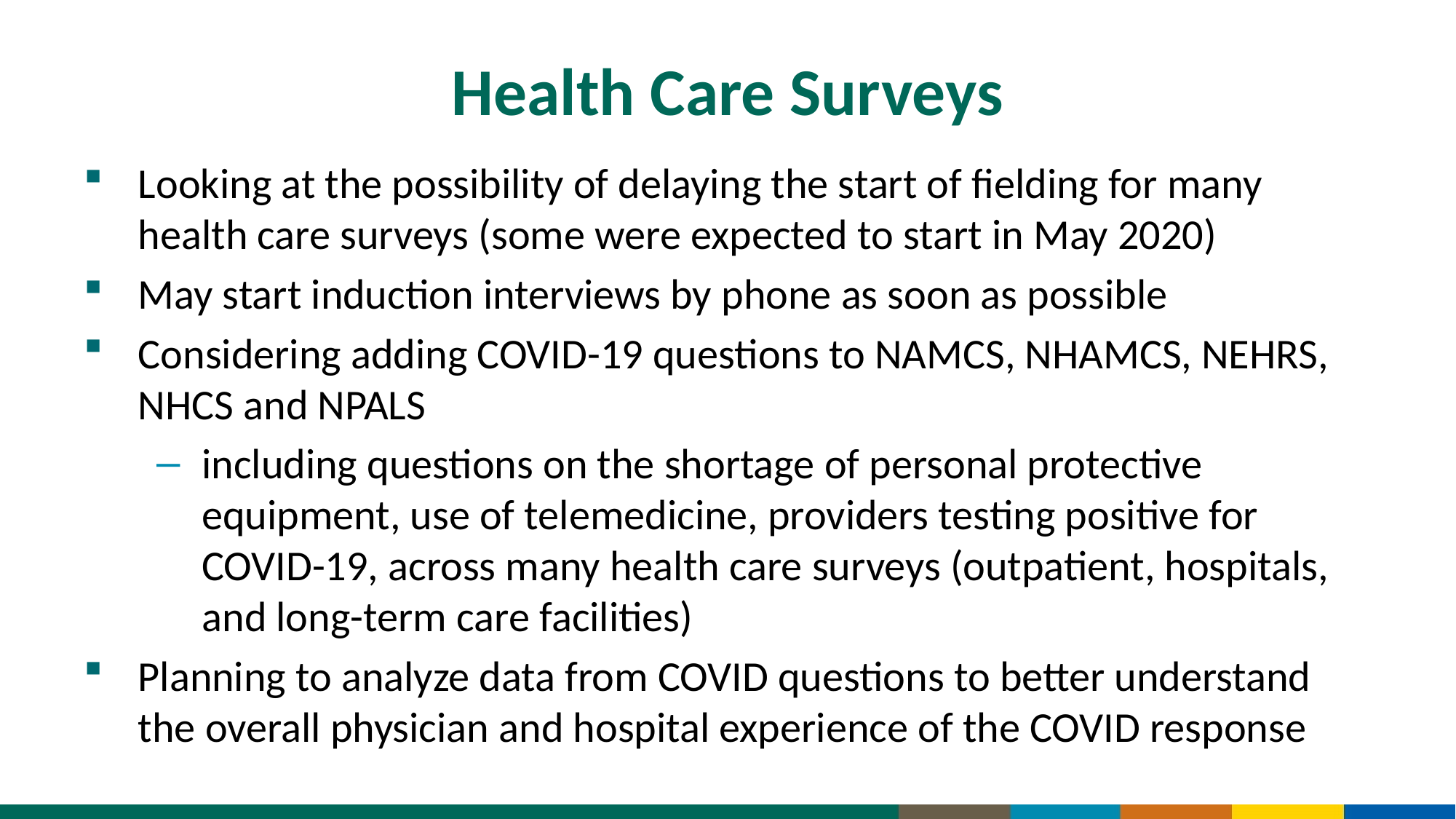

# Health Care Surveys
Looking at the possibility of delaying the start of fielding for many health care surveys (some were expected to start in May 2020)
May start induction interviews by phone as soon as possible
Considering adding COVID-19 questions to NAMCS, NHAMCS, NEHRS, NHCS and NPALS
including questions on the shortage of personal protective equipment, use of telemedicine, providers testing positive for COVID-19, across many health care surveys (outpatient, hospitals, and long-term care facilities)
Planning to analyze data from COVID questions to better understand the overall physician and hospital experience of the COVID response